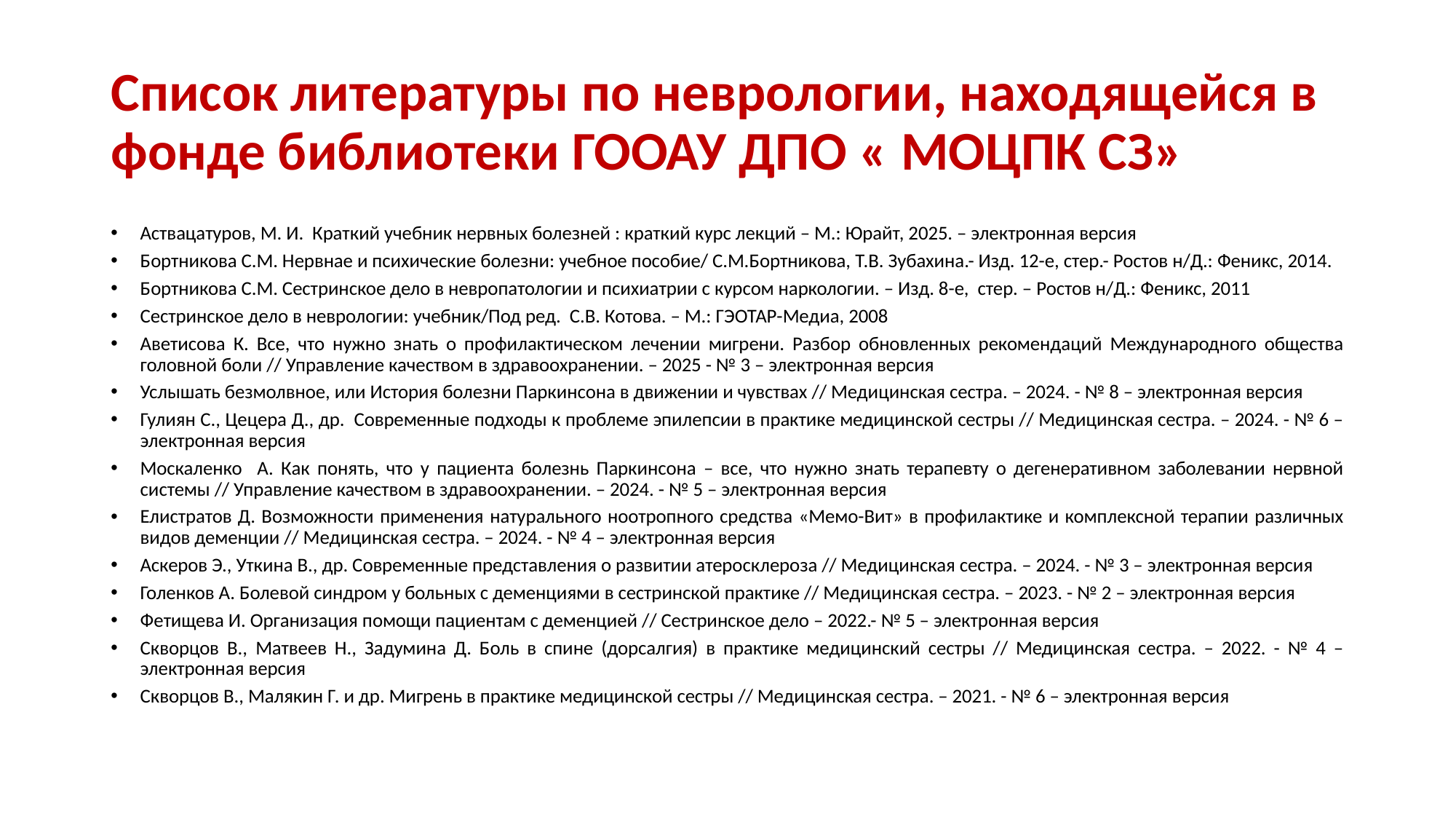

# Список литературы по неврологии, находящейся в фонде библиотеки ГООАУ ДПО « МОЦПК СЗ»
Аствацатуров, М. И.  Краткий учебник нервных болезней : краткий курс лекций – М.: Юрайт, 2025. – электронная версия
Бортникова С.М. Нервнае и психические болезни: учебное пособие/ С.М.Бортникова, Т.В. Зубахина.- Изд. 12-е, стер.- Ростов н/Д.: Феникс, 2014.
Бортникова С.М. Сестринское дело в невропатологии и психиатрии с курсом наркологии. – Изд. 8-е,  стер. – Ростов н/Д.: Феникс, 2011
Сестринское дело в неврологии: учебник/Под ред.  С.В. Котова. – М.: ГЭОТАР-Медиа, 2008
Аветисова К. Все, что нужно знать о профилактическом лечении мигрени. Разбор обновленных рекомендаций Международного общества головной боли // Управление качеством в здравоохранении. – 2025 - № 3 – электронная версия
Услышать безмолвное, или История болезни Паркинсона в движении и чувствах // Медицинская сестра. – 2024. - № 8 – электронная версия
Гулиян С., Цецера Д., др.  Современные подходы к проблеме эпилепсии в практике медицинской сестры // Медицинская сестра. – 2024. - № 6 – электронная версия
Москаленко  А. Как понять, что у пациента болезнь Паркинсона – все, что нужно знать терапевту о дегенеративном заболевании нервной системы // Управление качеством в здравоохранении. – 2024. - № 5 – электронная версия
Елистратов Д. Возможности применения натурального ноотропного средства «Мемо-Вит» в профилактике и комплексной терапии различных видов деменции // Медицинская сестра. – 2024. - № 4 – электронная версия
Аскеров Э., Уткина В., др. Современные представления о развитии атеросклероза // Медицинская сестра. – 2024. - № 3 – электронная версия
Голенков А. Болевой синдром у больных с деменциями в сестринской практике // Медицинская сестра. – 2023. - № 2 – электронная версия
Фетищева И. Организация помощи пациентам с деменцией // Сестринское дело – 2022.- № 5 – электронная версия
Скворцов В., Матвеев Н., Задумина Д. Боль в спине (дорсалгия) в практике медицинский сестры // Медицинская сестра. – 2022. - № 4 – электронная версия
Скворцов В., Малякин Г. и др. Мигрень в практике медицинской сестры // Медицинская сестра. – 2021. - № 6 – электронная версия